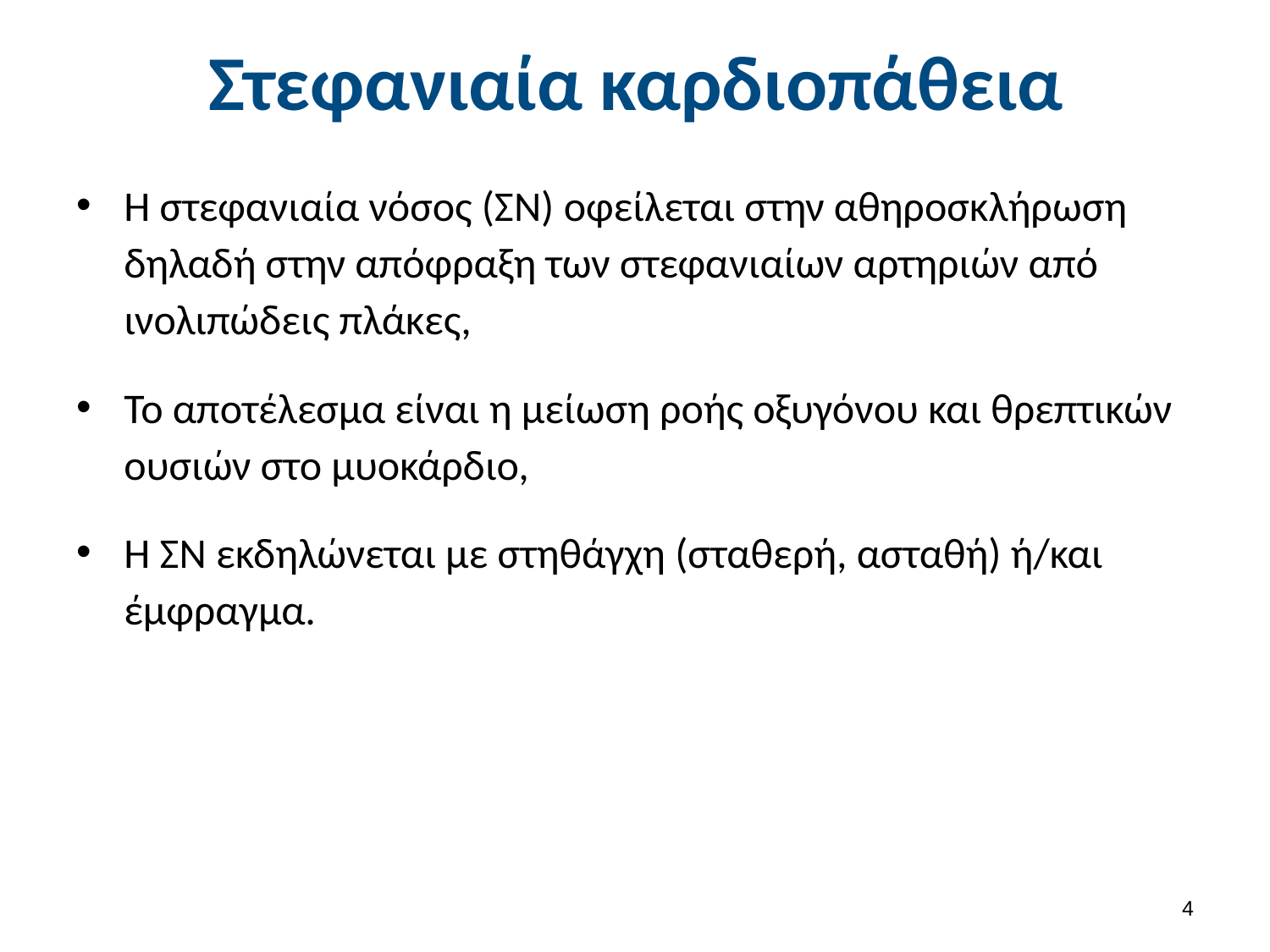

# Στεφανιαία καρδιοπάθεια
Η στεφανιαία νόσος (ΣΝ) οφείλεται στην αθηροσκλήρωση δηλαδή στην απόφραξη των στεφανιαίων αρτηριών από ινολιπώδεις πλάκες,
Το αποτέλεσμα είναι η μείωση ροής οξυγόνου και θρεπτικών ουσιών στο μυοκάρδιο,
Η ΣΝ εκδηλώνεται με στηθάγχη (σταθερή, ασταθή) ή/και έμφραγμα.
4